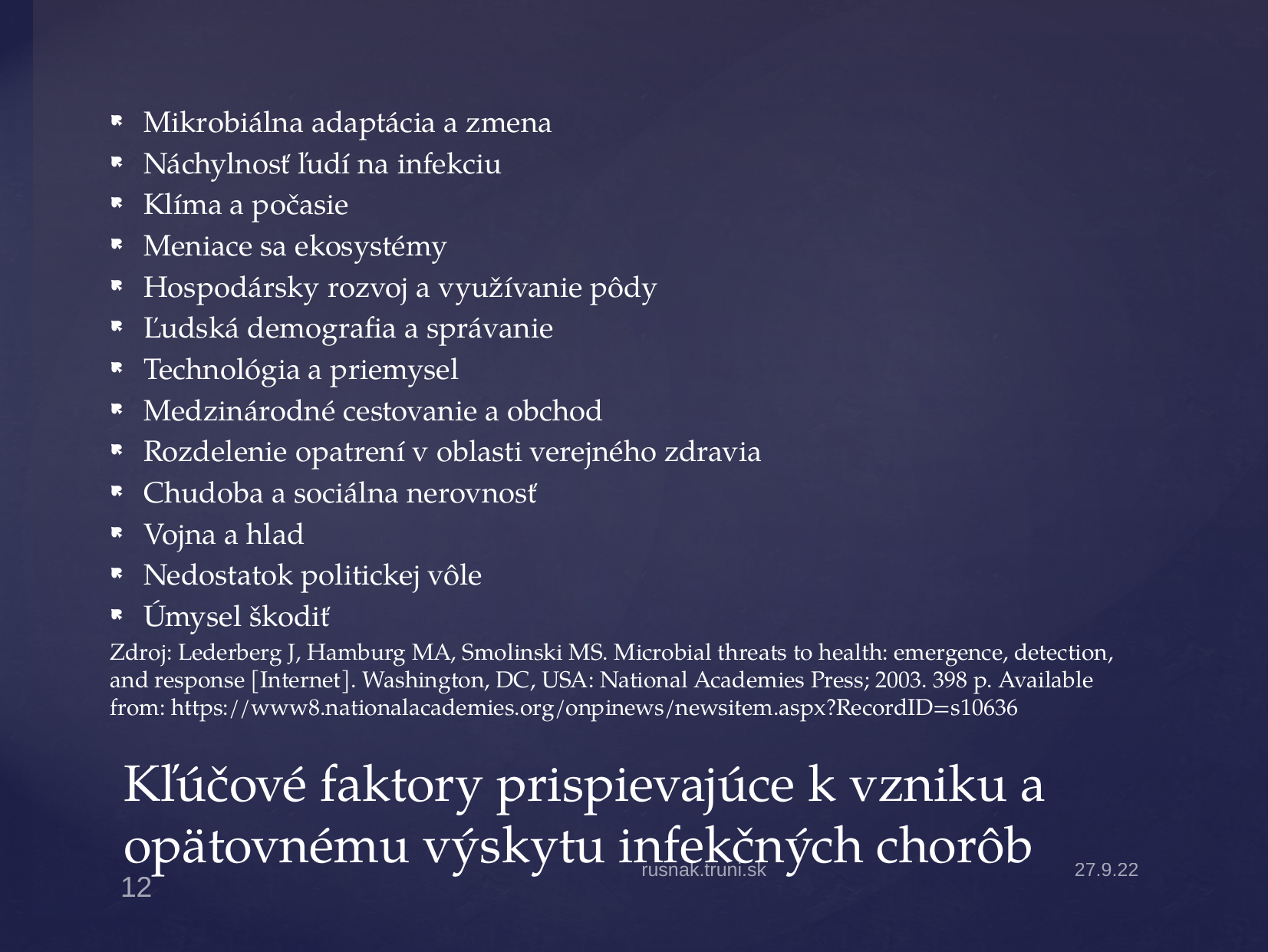

Mikrobiálna adaptácia a zmena
Náchylnosť ľudí na infekciu
Klíma a počasie
Meniace sa ekosystémy
Hospodársky rozvoj a využívanie pôdy
Ľudská demografia a správanie
Technológia a priemysel
Medzinárodné cestovanie a obchod
Rozdelenie opatrení v oblasti verejného zdravia
Chudoba a sociálna nerovnosť
Vojna a hlad
Nedostatok politickej vôle
Úmysel škodiť
Zdroj: ﻿Lederberg J, Hamburg MA, Smolinski MS. Microbial threats to health: emergence, detection, and response [Internet]. Washington, DC, USA: National Academies Press; 2003. 398 p. Available from: https://www8.nationalacademies.org/onpinews/newsitem.aspx?RecordID=s10636
# Kľúčové faktory prispievajúce k vzniku a opätovnému výskytu infekčných chorôb
rusnak.truni.sk
27.9.22
12